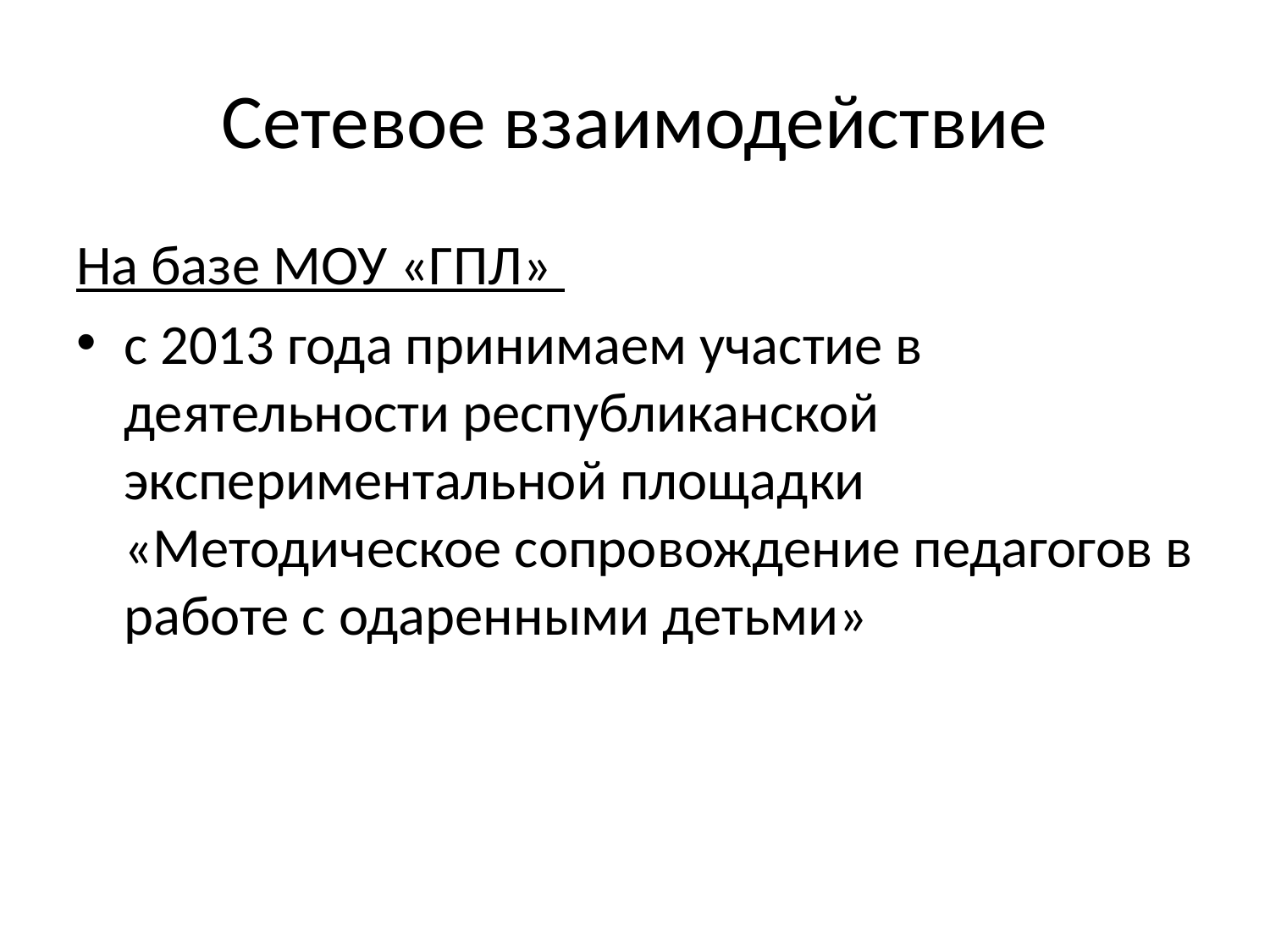

# Сетевое взаимодействие
На базе МОУ «ГПЛ»
с 2013 года принимаем участие в деятельности республиканской экспериментальной площадки «Методическое сопровождение педагогов в работе с одаренными детьми»